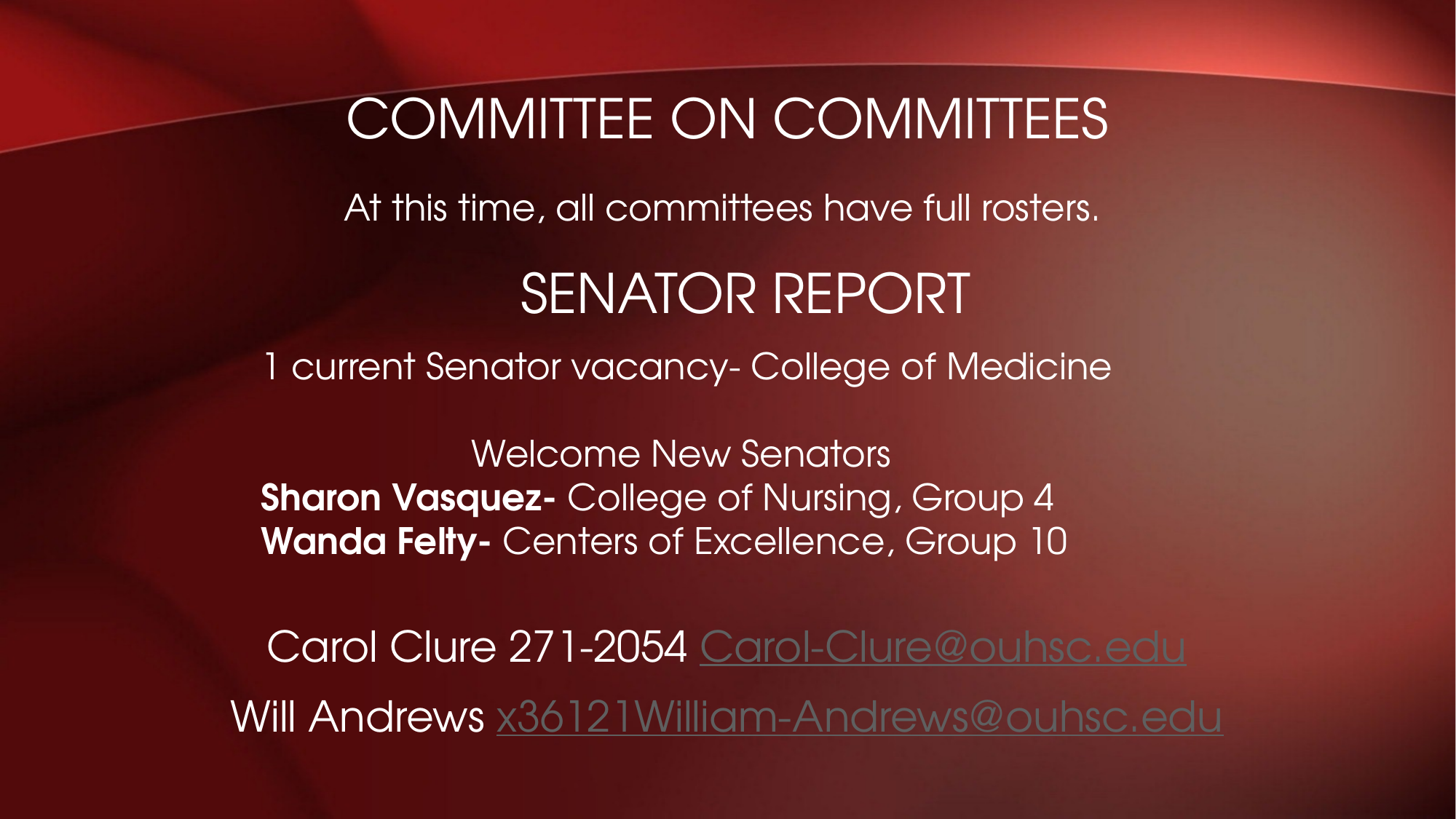

# Committee on committees
At this time, all committees have full rosters.
Senator report
1 current Senator vacancy- College of Medicine

                     Welcome New Senators
Sharon Vasquez- College of Nursing, Group 4
Wanda Felty- Centers of Excellence, Group 10
Carol Clure 271-2054 Carol-Clure@ouhsc.edu
 Will Andrews x36121William-Andrews@ouhsc.edu